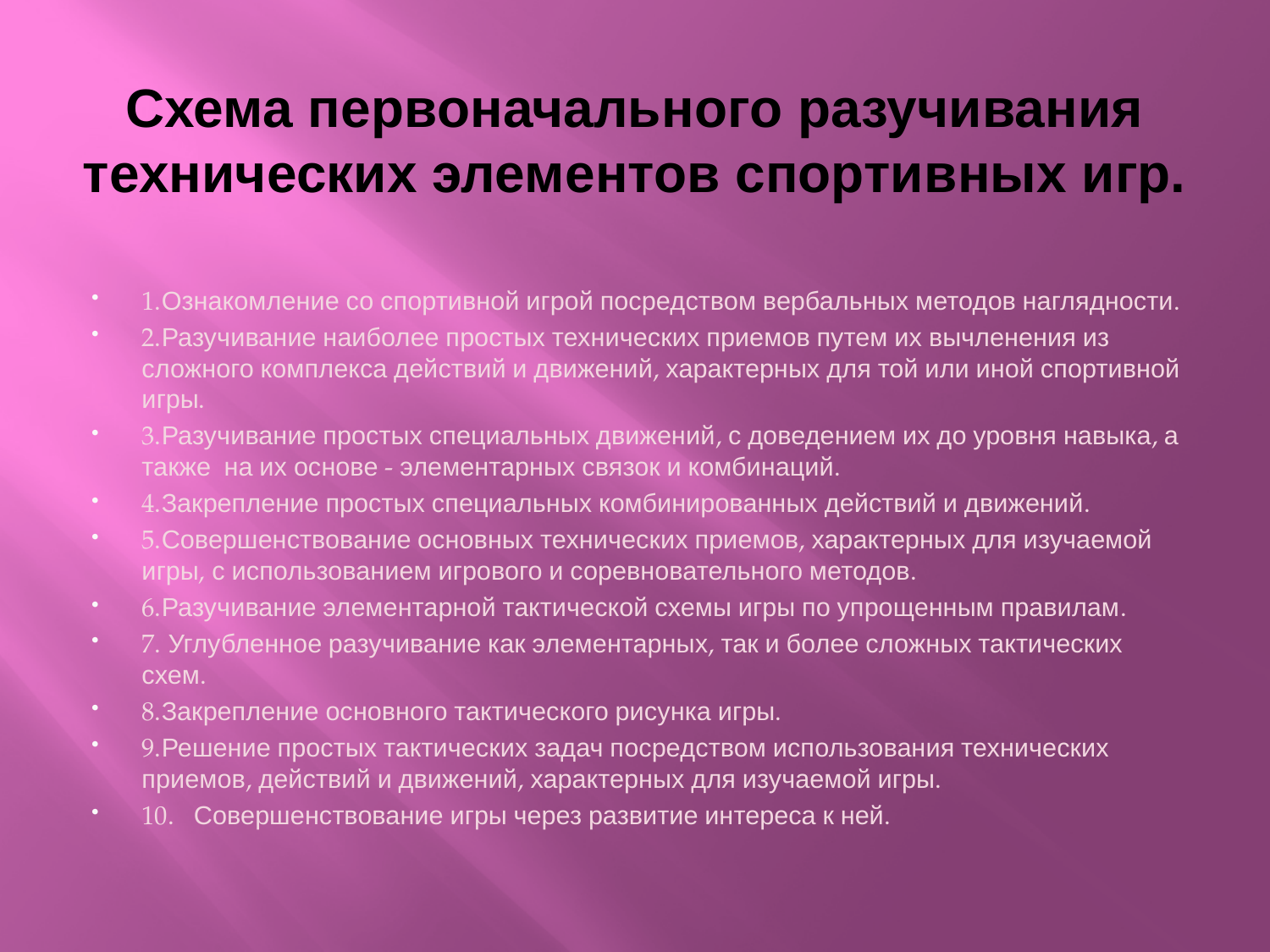

# Схема первоначального разучивания технических элементов спортивных игр.
1.Ознакомление со спортивной игрой посредством вербальных методов наглядности.
2.Разучивание наиболее простых технических приемов путем их вычленения из сложного комплекса действий и движений, характерных для той или иной спортивной игры.
3.Разучивание простых специальных движений, с доведением их до уровня навыка, а также  на их основе - элементарных связок и комбинаций.
4.Закрепление простых специальных комбинированных действий и движений.
5.Совершенствование основных технических приемов, характерных для изучаемой игры, с использованием игрового и соревновательного методов.
6.Разучивание элементарной тактической схемы игры по упрощенным правилам.
7. Углубленное разучивание как элементарных, так и более сложных тактических схем.
8.Закрепление основного тактического рисунка игры.
9.Решение простых тактических задач посредством использования технических приемов, действий и движений, характерных для изучаемой игры.
10.	Совершенствование игры через развитие интереса к ней.